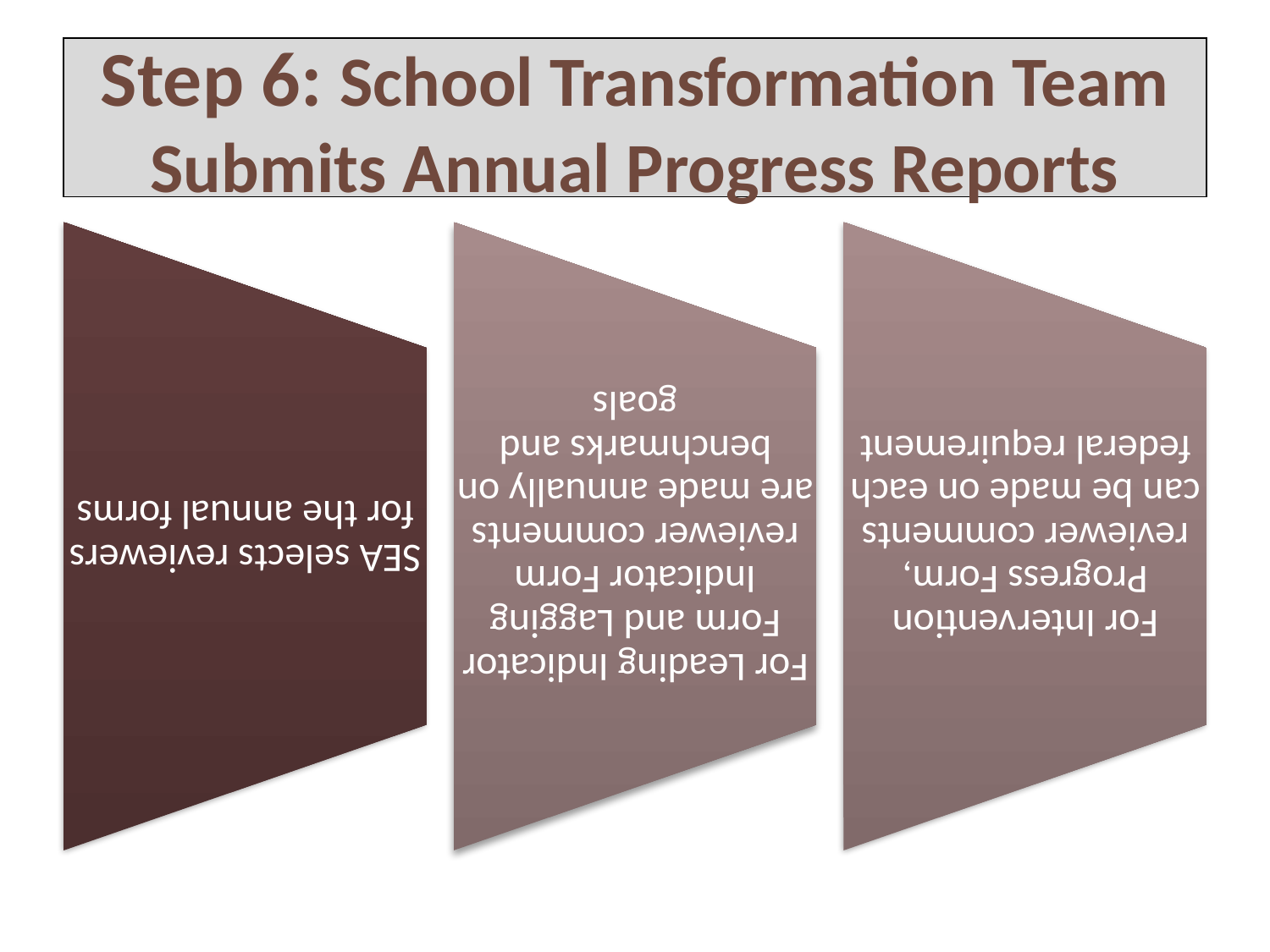

# Step 6: School Transformation Team Submits Annual Progress Reports
SEA selects reviewers for the annual forms
For Leading Indicator Form and Lagging Indicator Form reviewer comments are made annually on benchmarks and goals
For Intervention Progress Form, reviewer comments can be made on each federal requirement